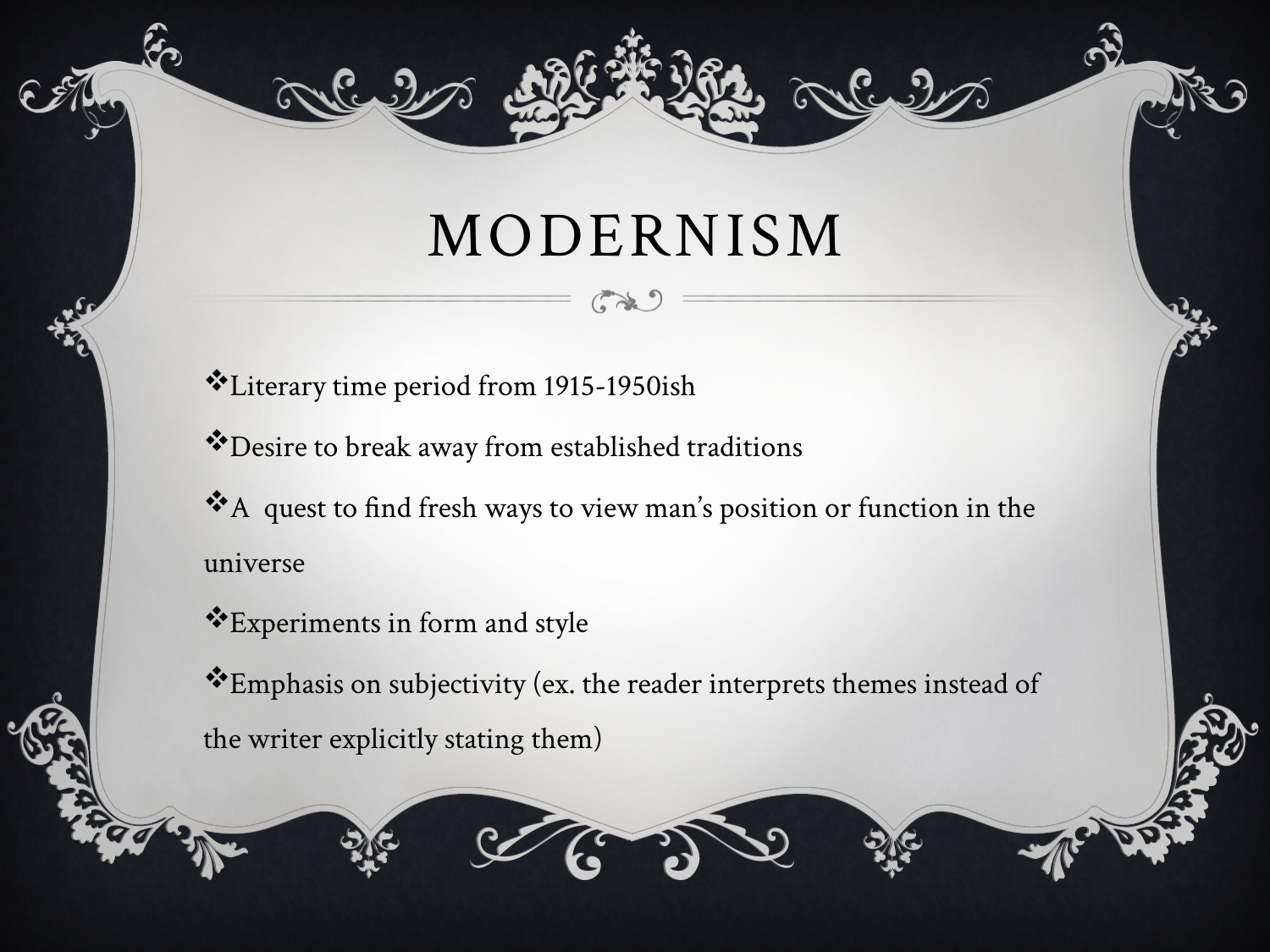

# Modernism
Literary time period from 1915-1950ish
Desire to break away from established traditions
A  quest to find fresh ways to view man’s position or function in the universe
Experiments in form and style
Emphasis on subjectivity (ex. the reader interprets themes instead of the writer explicitly stating them)